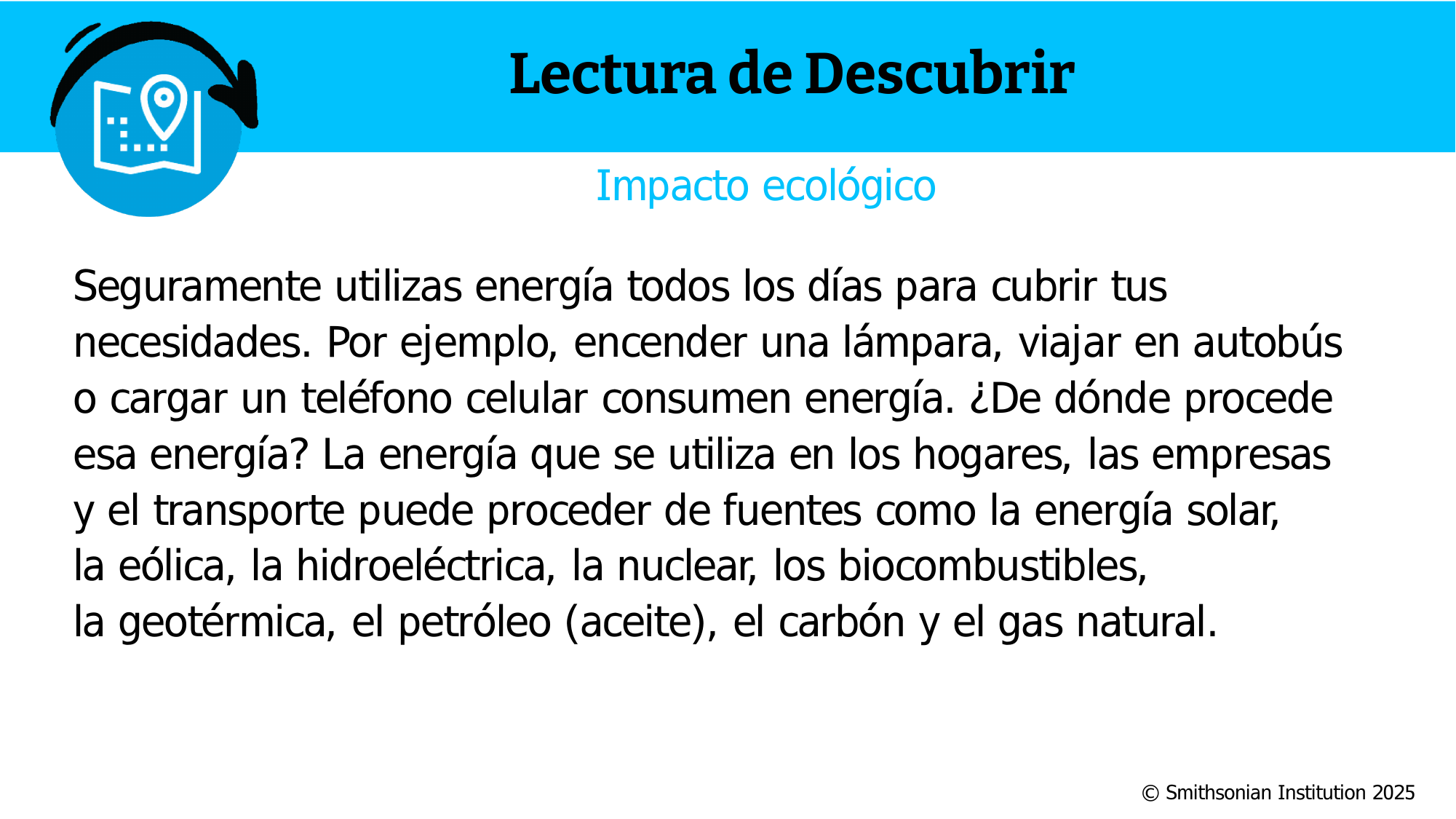

# Lectura de Descubrir
Impacto ecológico
Seguramente utilizas energía todos los días para cubrir tus necesidades. Por ejemplo, encender una lámpara, viajar en autobús
o cargar un teléfono celular consumen energía. ¿De dónde procede
esa energía? La energía que se utiliza en los hogares, las empresas
y el transporte puede proceder de fuentes como la energía solar,
la eólica, la hidroeléctrica, la nuclear, los biocombustibles,
la geotérmica, el petróleo (aceite), el carbón y el gas natural.